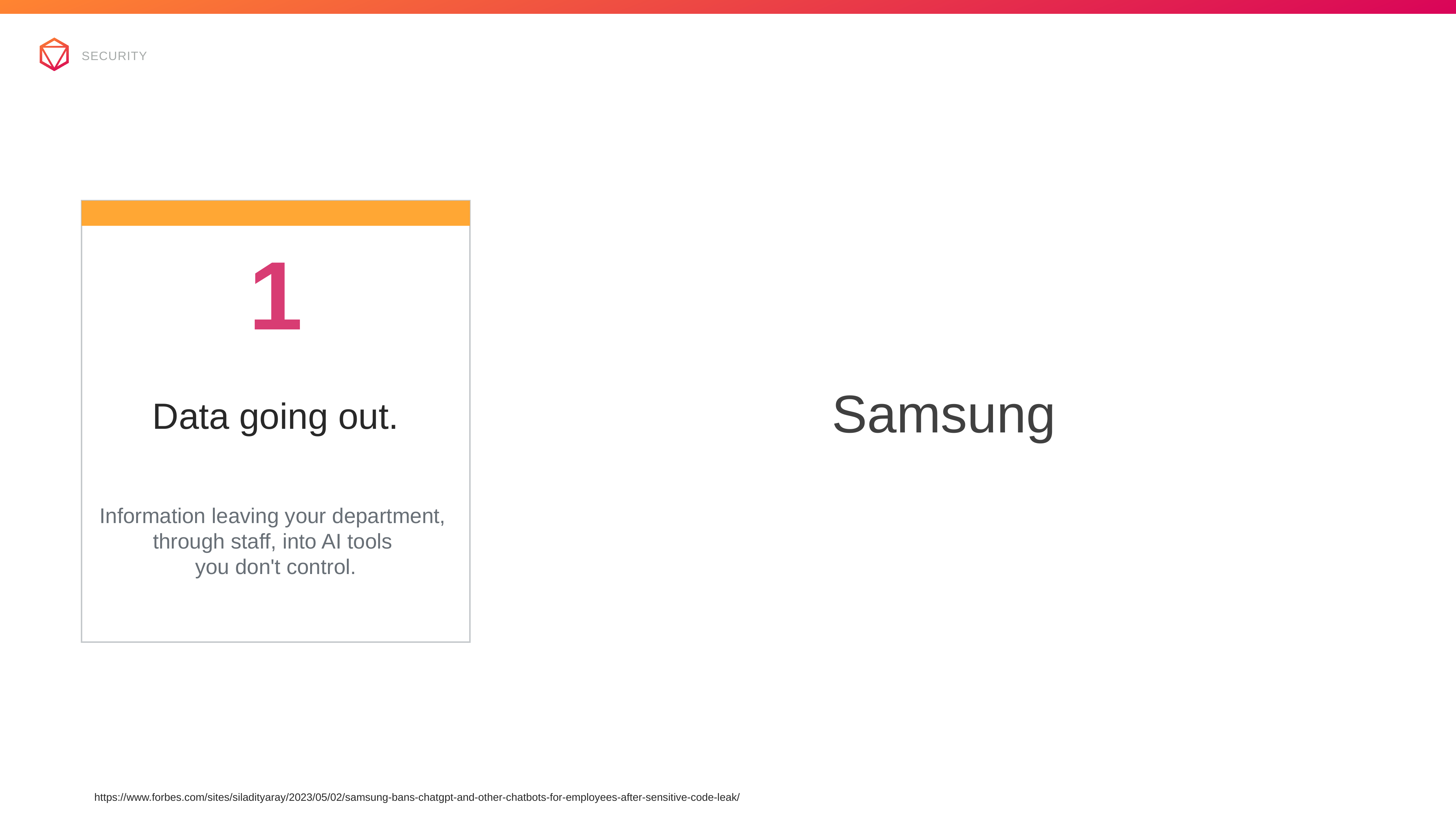

security

1

Data going out.
Information leaving your department,
through staff, into AI tools
you don't control.
Samsung
https://www.forbes.com/sites/siladityaray/2023/05/02/samsung-bans-chatgpt-and-other-chatbots-for-employees-after-sensitive-code-leak/